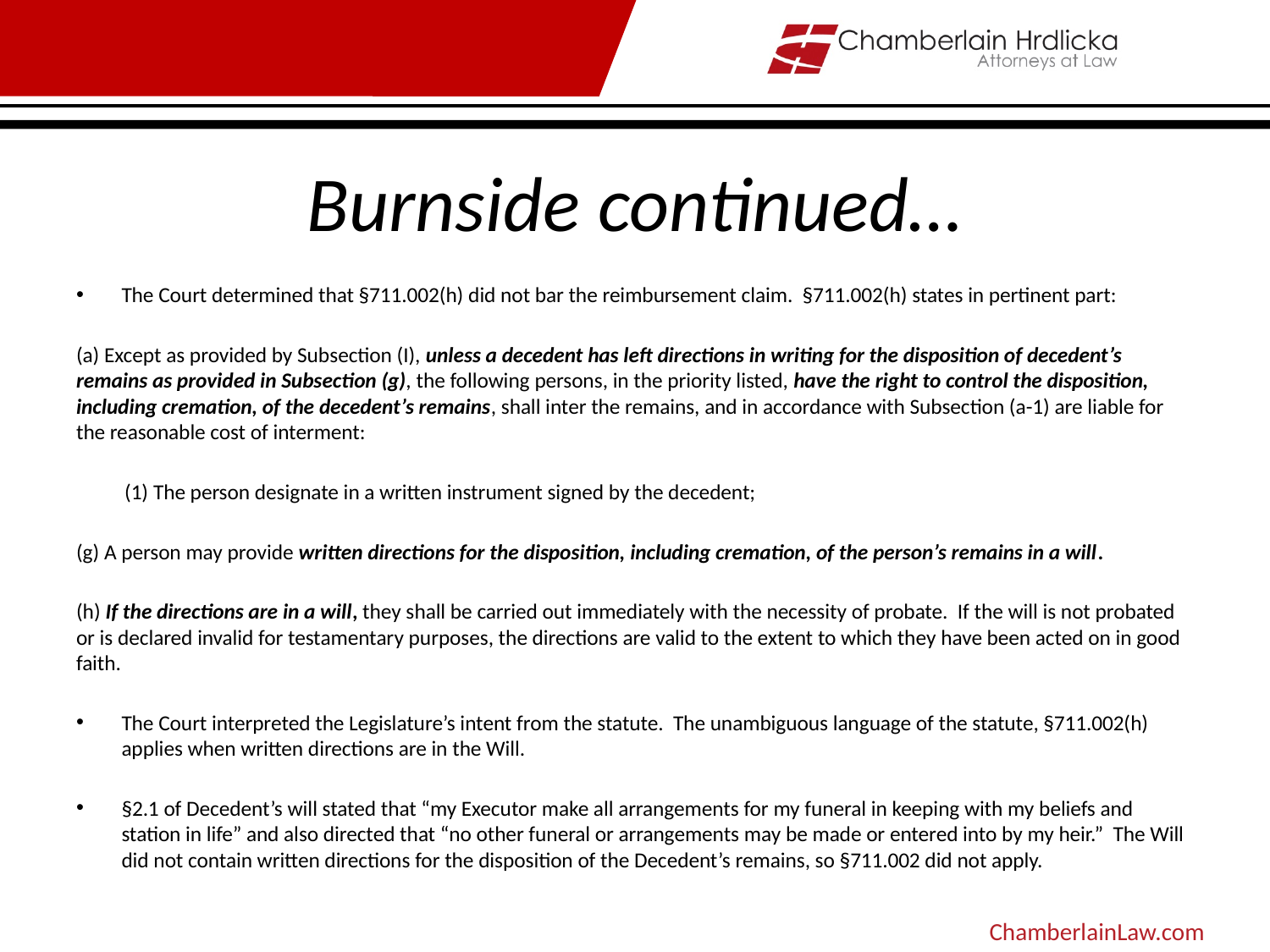

# Burnside continued…
The Court determined that §711.002(h) did not bar the reimbursement claim.  §711.002(h) states in pertinent part:

(a) Except as provided by Subsection (I), unless a decedent has left directions in writing for the disposition of decedent’s remains as provided in Subsection (g), the following persons, in the priority listed, have the right to control the disposition, including cremation, of the decedent’s remains, shall inter the remains, and in accordance with Subsection (a-1) are liable for the reasonable cost of interment:

	(1) The person designate in a written instrument signed by the decedent;

(g) A person may provide written directions for the disposition, including cremation, of the person’s remains in a will.

(h) If the directions are in a will, they shall be carried out immediately with the necessity of probate.  If the will is not probated or is declared invalid for testamentary purposes, the directions are valid to the extent to which they have been acted on in good faith.

The Court interpreted the Legislature’s intent from the statute.  The unambiguous language of the statute, §711.002(h) applies when written directions are in the Will.

§2.1 of Decedent’s will stated that “my Executor make all arrangements for my funeral in keeping with my beliefs and station in life” and also directed that “no other funeral or arrangements may be made or entered into by my heir.”  The Will did not contain written directions for the disposition of the Decedent’s remains, so §711.002 did not apply.